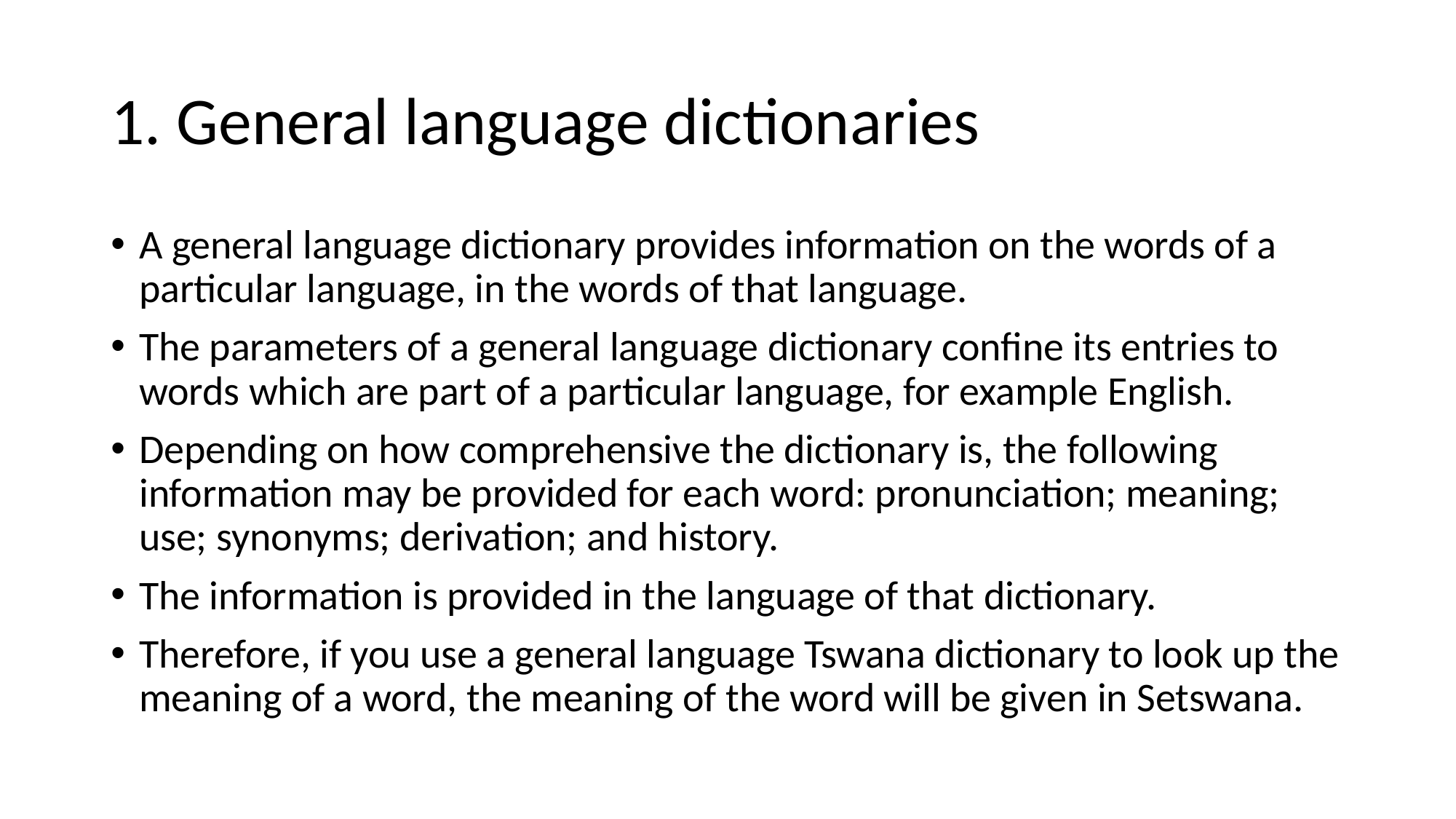

# 1. General language dictionaries
A general language dictionary provides information on the words of a particular language, in the words of that language.
The parameters of a general language dictionary confine its entries to words which are part of a particular language, for example English.
Depending on how comprehensive the dictionary is, the following information may be provided for each word: pronunciation; meaning; use; synonyms; derivation; and history.
The information is provided in the language of that dictionary.
Therefore, if you use a general language Tswana dictionary to look up the meaning of a word, the meaning of the word will be given in Setswana.